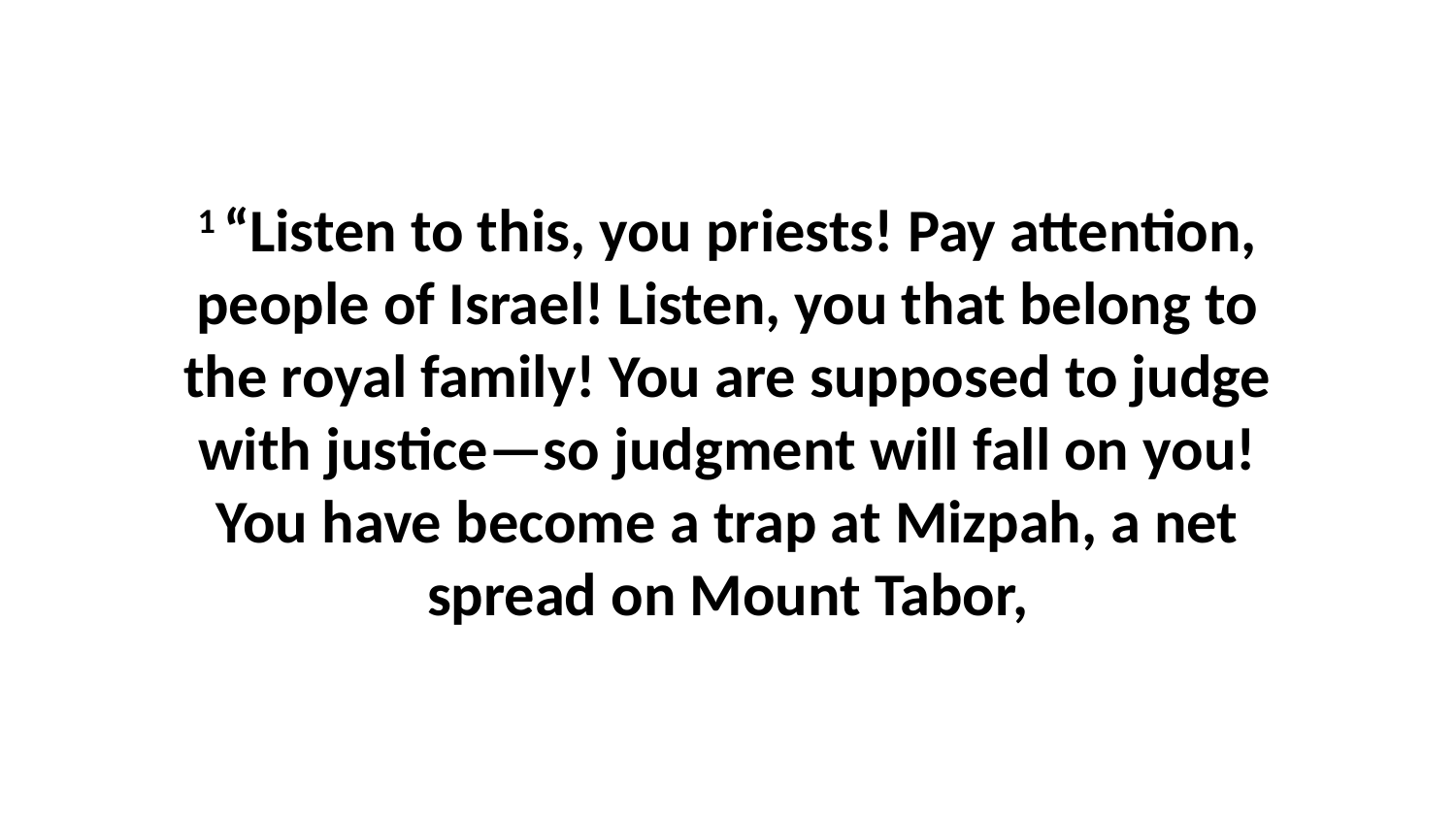

1 “Listen to this, you priests! Pay attention, people of Israel! Listen, you that belong to the royal family! You are supposed to judge with justice—so judgment will fall on you! You have become a trap at Mizpah, a net spread on Mount Tabor,